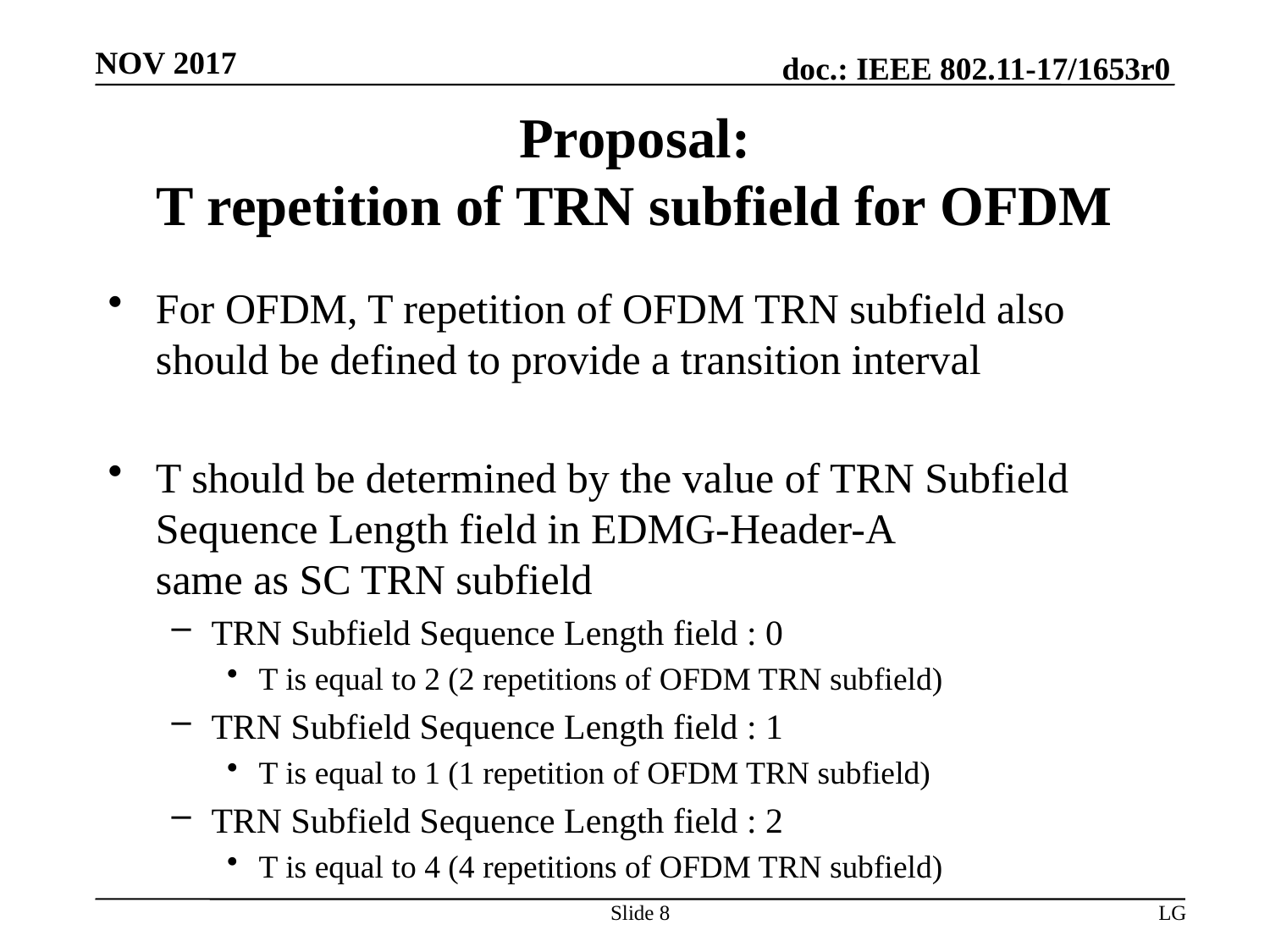

# Proposal: T repetition of TRN subfield for OFDM
For OFDM, T repetition of OFDM TRN subfield also should be defined to provide a transition interval

T should be determined by the value of TRN Subfield Sequence Length field in EDMG-Header-A
same as SC TRN subfield
TRN Subfield Sequence Length field : 0
T is equal to 2 (2 repetitions of OFDM TRN subfield)
TRN Subfield Sequence Length field : 1
T is equal to 1 (1 repetition of OFDM TRN subfield)
TRN Subfield Sequence Length field : 2
T is equal to 4 (4 repetitions of OFDM TRN subfield)

Slide 8
LG